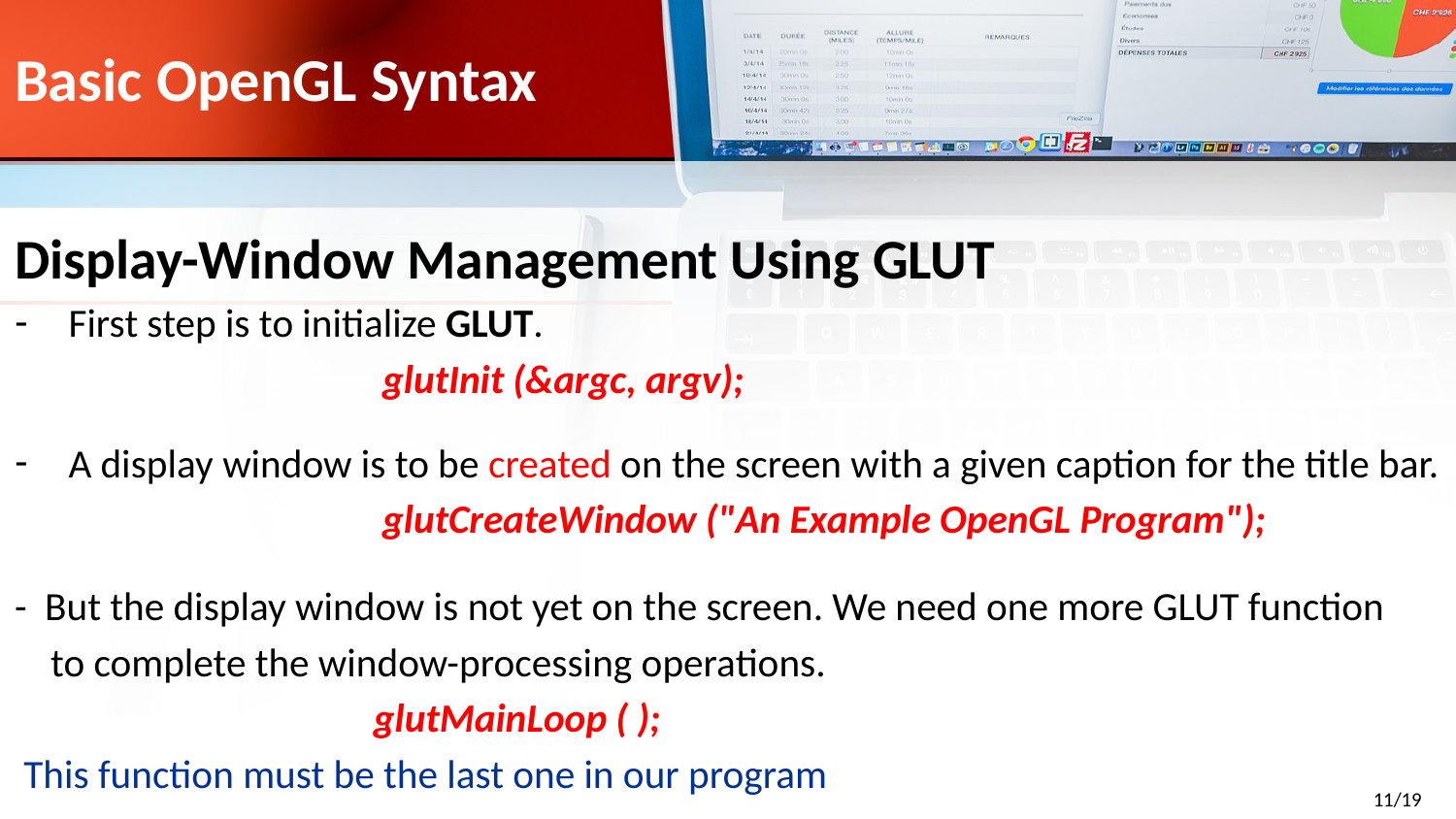

# Basic OpenGL Syntax
Display-Window Management Using GLUT
First step is to initialize GLUT.
                                         glutInit (&argc, argv);

A display window is to be created on the screen with a given caption for the title bar.
                                         glutCreateWindow ("An Example OpenGL Program");

-  But the display window is not yet on the screen. We need one more GLUT function
    to complete the window-processing operations.
                                        glutMainLoop ( );
 This function must be the last one in our program

11/19